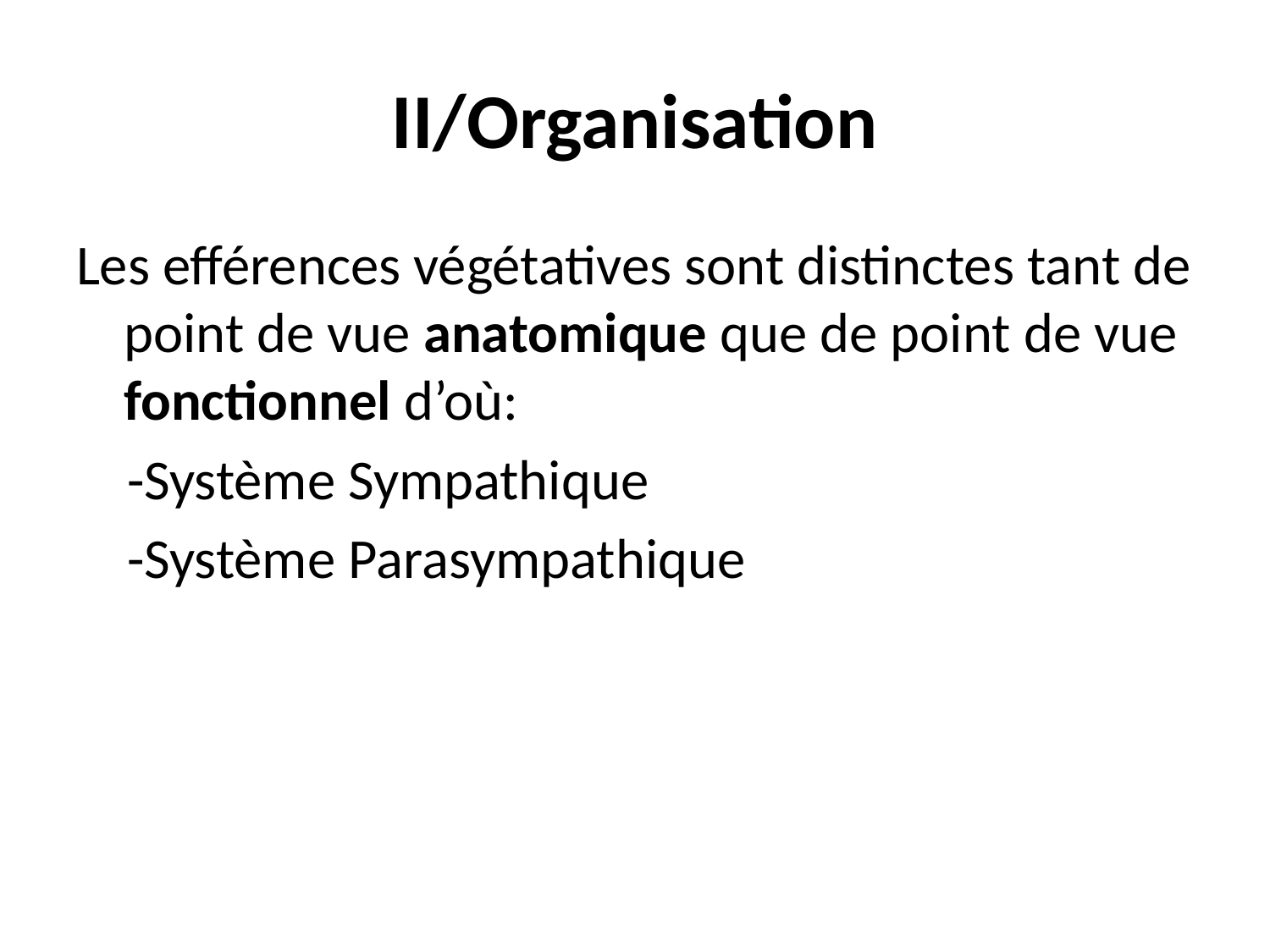

# II/Organisation
Les efférences végétatives sont distinctes tant de point de vue anatomique que de point de vue fonctionnel d’où:
    -Système Sympathique
    -Système Parasympathique